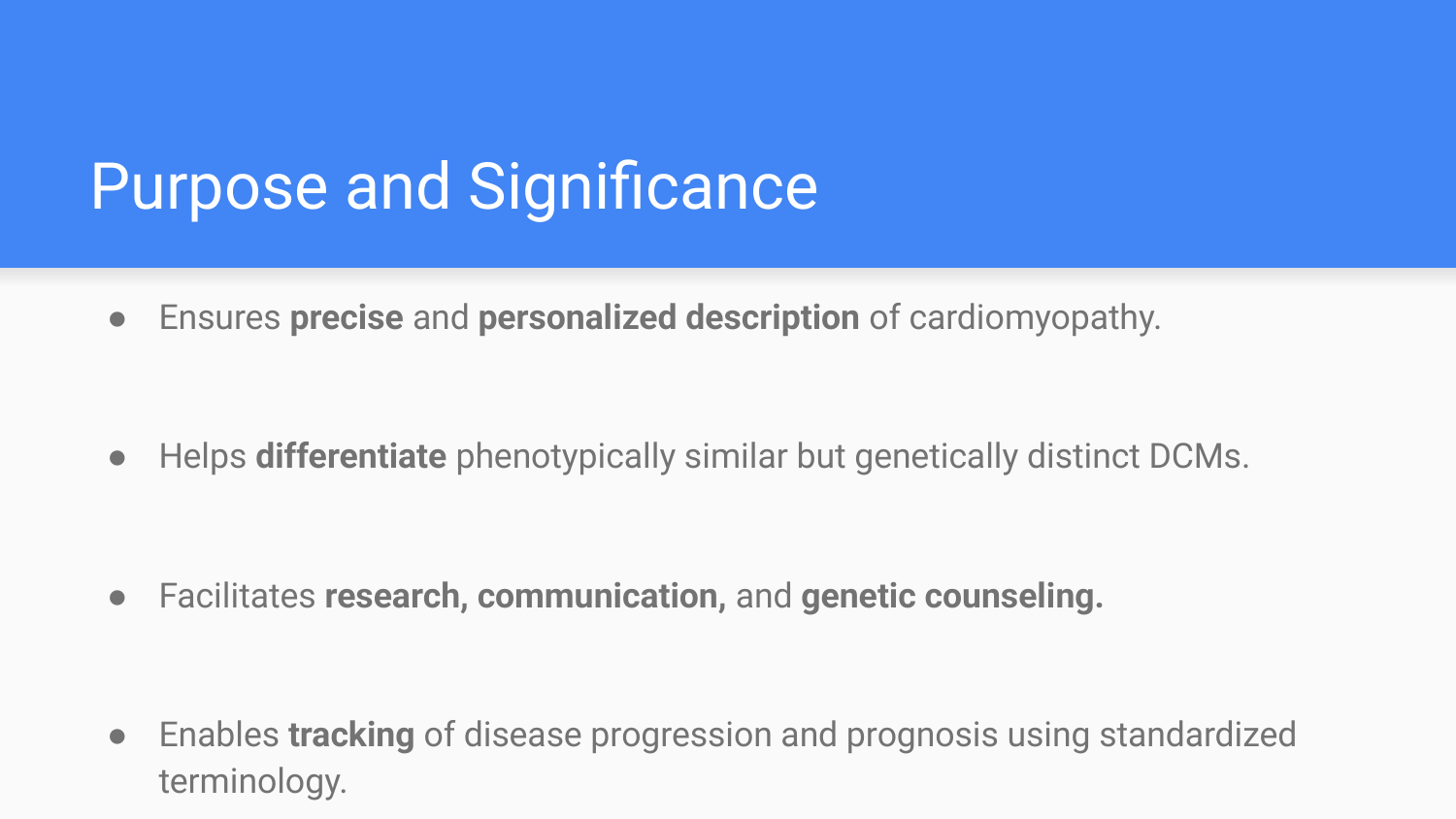

# Purpose and Significance
Ensures precise and personalized description of cardiomyopathy.

Helps differentiate phenotypically similar but genetically distinct DCMs.

Facilitates research, communication, and genetic counseling.

Enables tracking of disease progression and prognosis using standardized terminology.